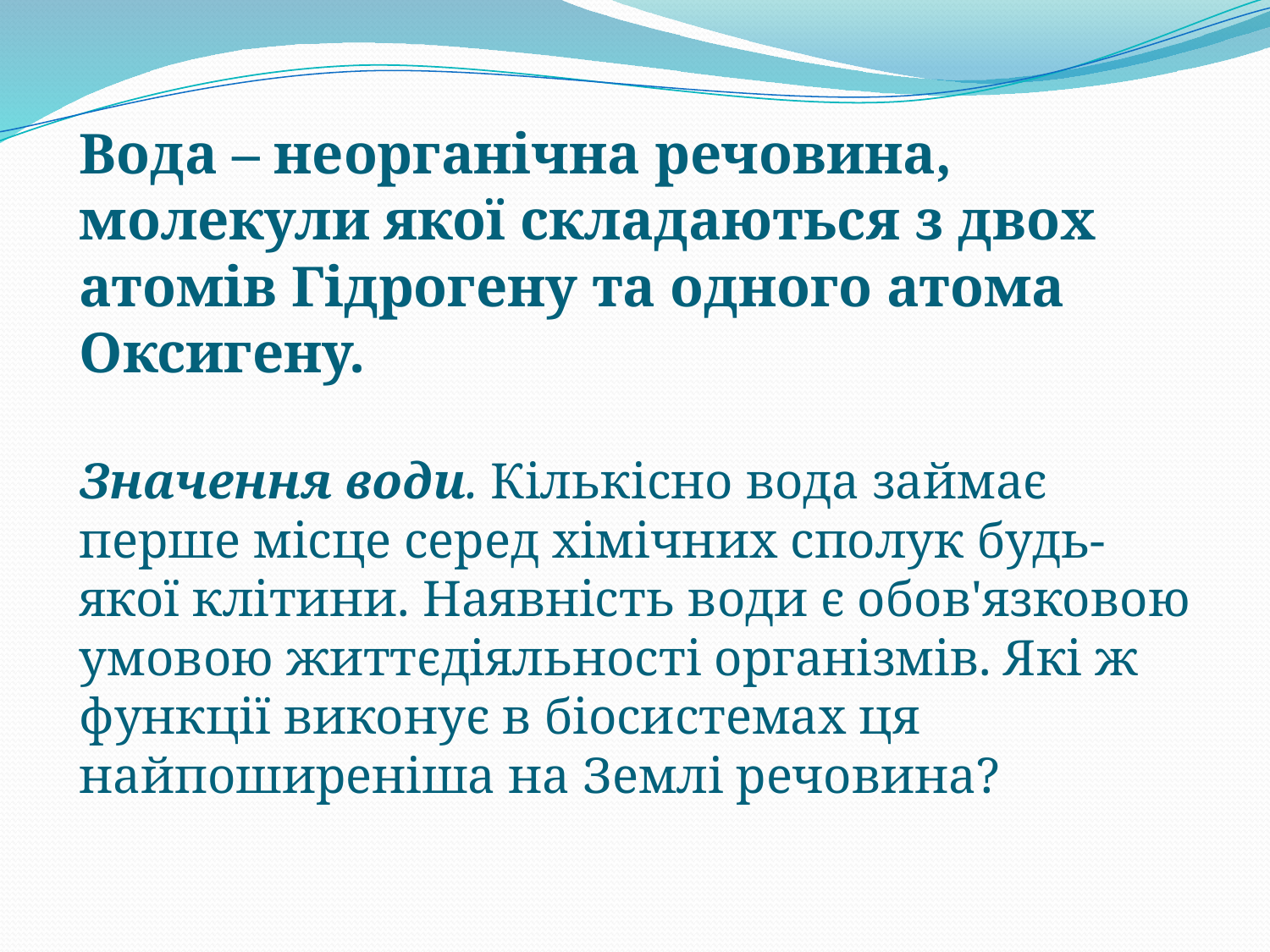

# Вода – неорганічна речовина, молекули якої складаються з двох атомів Гідрогену та одного атома Оксигену. Значення води. Кількісно вода займає перше місце серед хімічних сполук будь- якої клітини. Наявність води є обов'язковою умовою життєдіяльності організмів. Які ж функції виконує в біосистемах ця найпоширеніша на Землі речовина?